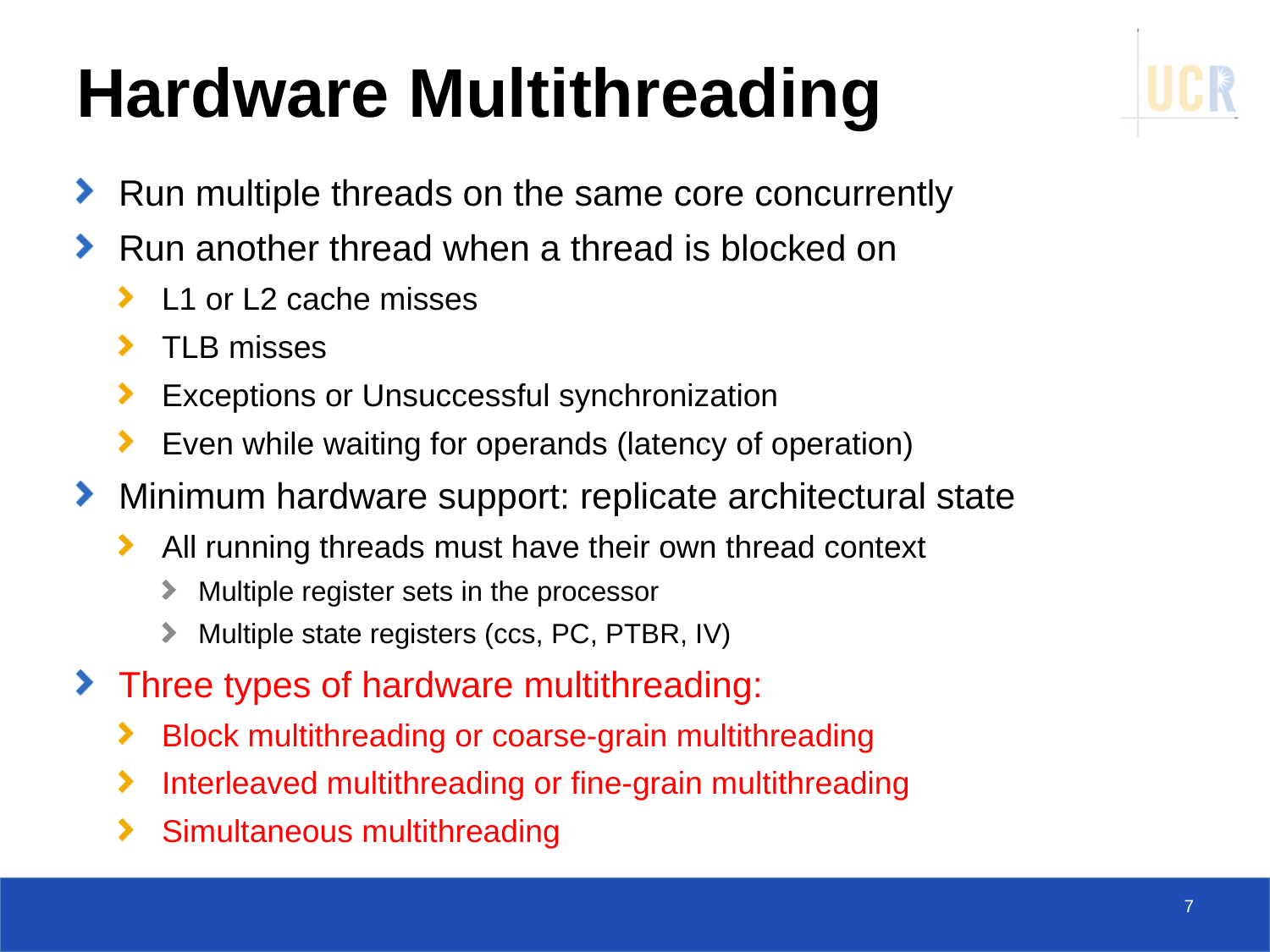

# Hardware Multithreading
Run multiple threads on the same core concurrently
Run another thread when a thread is blocked on
L1 or L2 cache misses
TLB misses
Exceptions or Unsuccessful synchronization
Even while waiting for operands (latency of operation)
Minimum hardware support: replicate architectural state
All running threads must have their own thread context
Multiple register sets in the processor
Multiple state registers (ccs, PC, PTBR, IV)
Three types of hardware multithreading:
Block multithreading or coarse-grain multithreading
Interleaved multithreading or fine-grain multithreading
Simultaneous multithreading
7